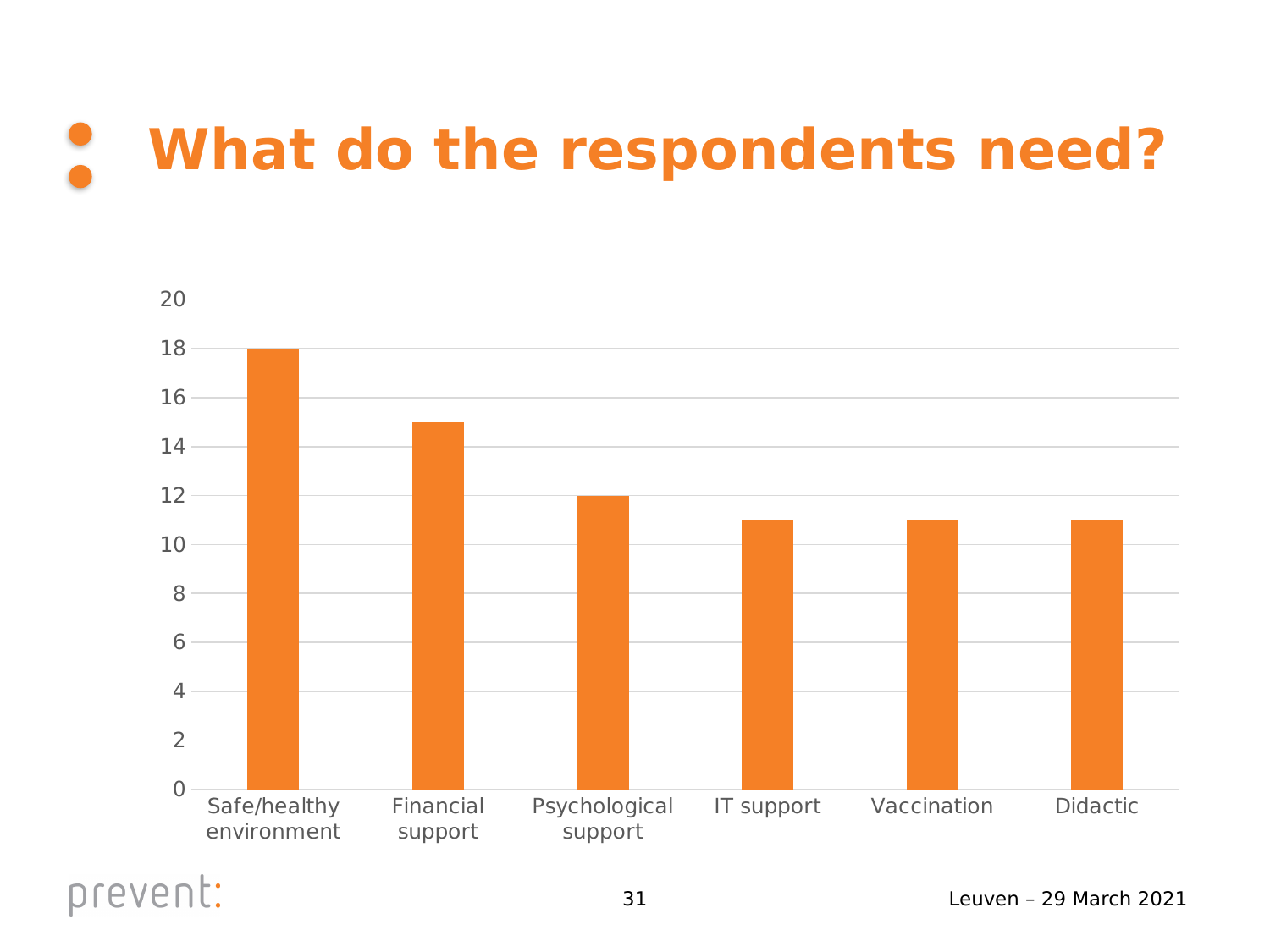

# What do the respondents need?

### Chart

| Category | Reeks 1 |
|---|---|
| Safe/healthy environment | 18.0 |
| Financial support | 15.0 |
| Psychological support | 12.0 |
| IT support | 11.0 |
| Vaccination | 11.0 |
| Didactic | 11.0 |
31
Leuven – 29 March 2021